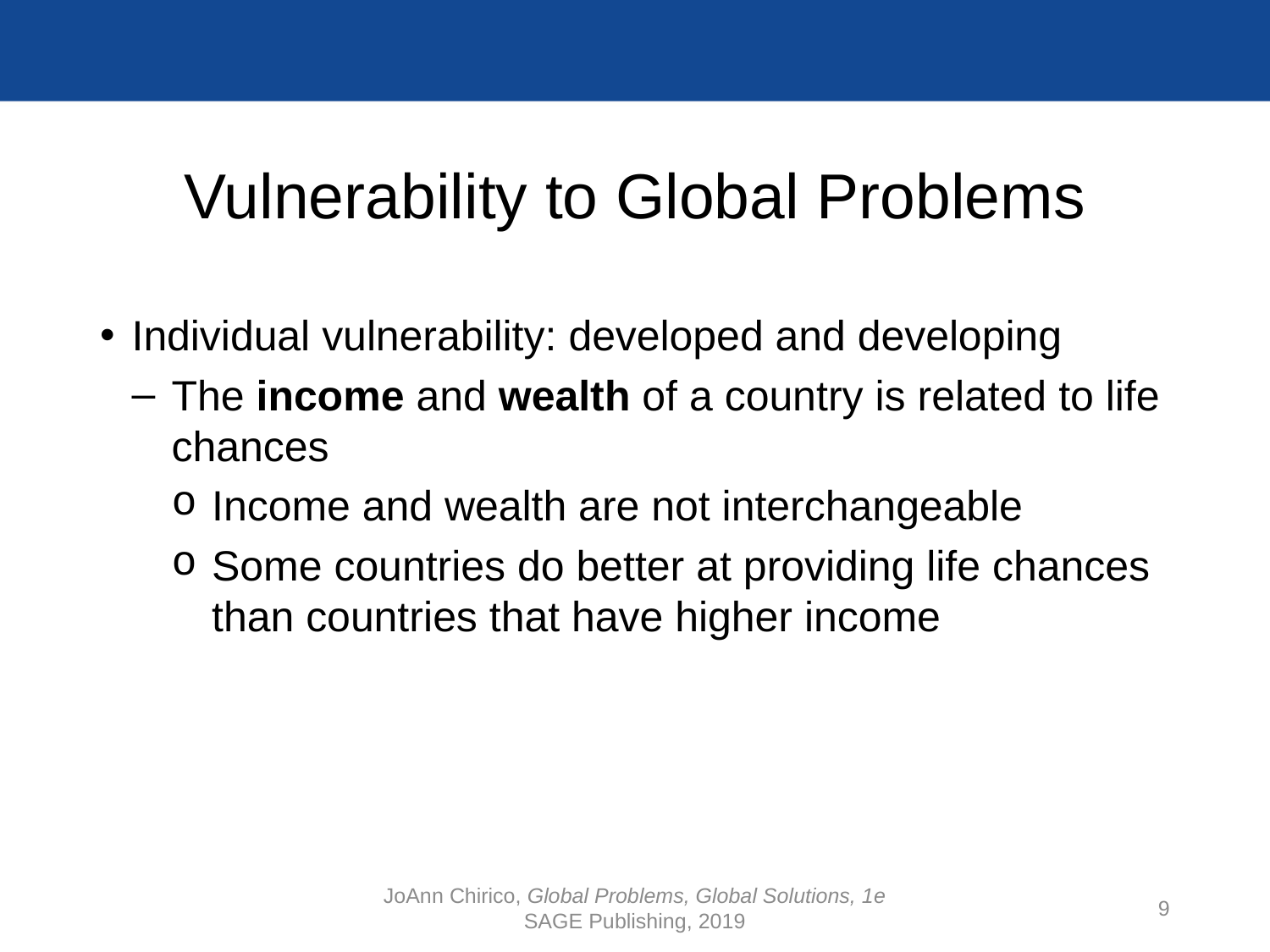

# Vulnerability to Global Problems
Individual vulnerability: developed and developing
The income and wealth of a country is related to life chances
Income and wealth are not interchangeable
Some countries do better at providing life chances than countries that have higher income
JoAnn Chirico, Global Problems, Global Solutions, 1e
SAGE Publishing, 2019
9